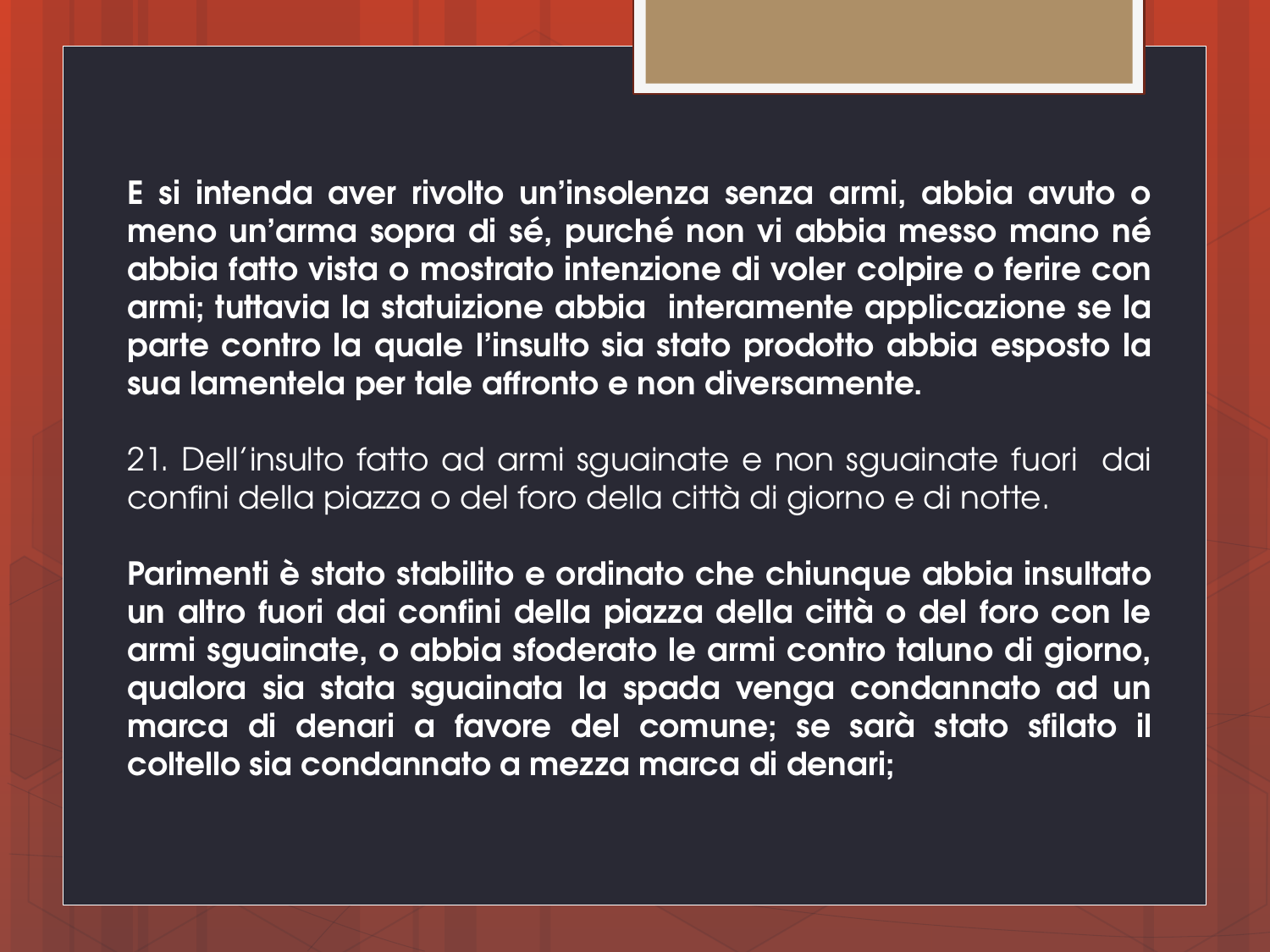

E si intenda aver rivolto un’insolenza senza armi, abbia avuto o meno un’arma sopra di sé, purché non vi abbia messo mano né abbia fatto vista o mostrato intenzione di voler colpire o ferire con armi; tuttavia la statuizione abbia  interamente applicazione se la parte contro la quale l’insulto sia stato prodotto abbia esposto la sua lamentela per tale affronto e non diversamente.

21. Dell’insulto fatto ad armi sguainate e non sguainate fuori  dai confini della piazza o del foro della città di giorno e di notte.

Parimenti è stato stabilito e ordinato che chiunque abbia insultato un altro fuori dai confini della piazza della città o del foro con le armi sguainate, o abbia sfoderato le armi contro taluno di giorno, qualora sia stata sguainata la spada venga condannato ad un marca di denari a favore del comune; se sarà stato sfilato il coltello sia condannato a mezza marca di denari;